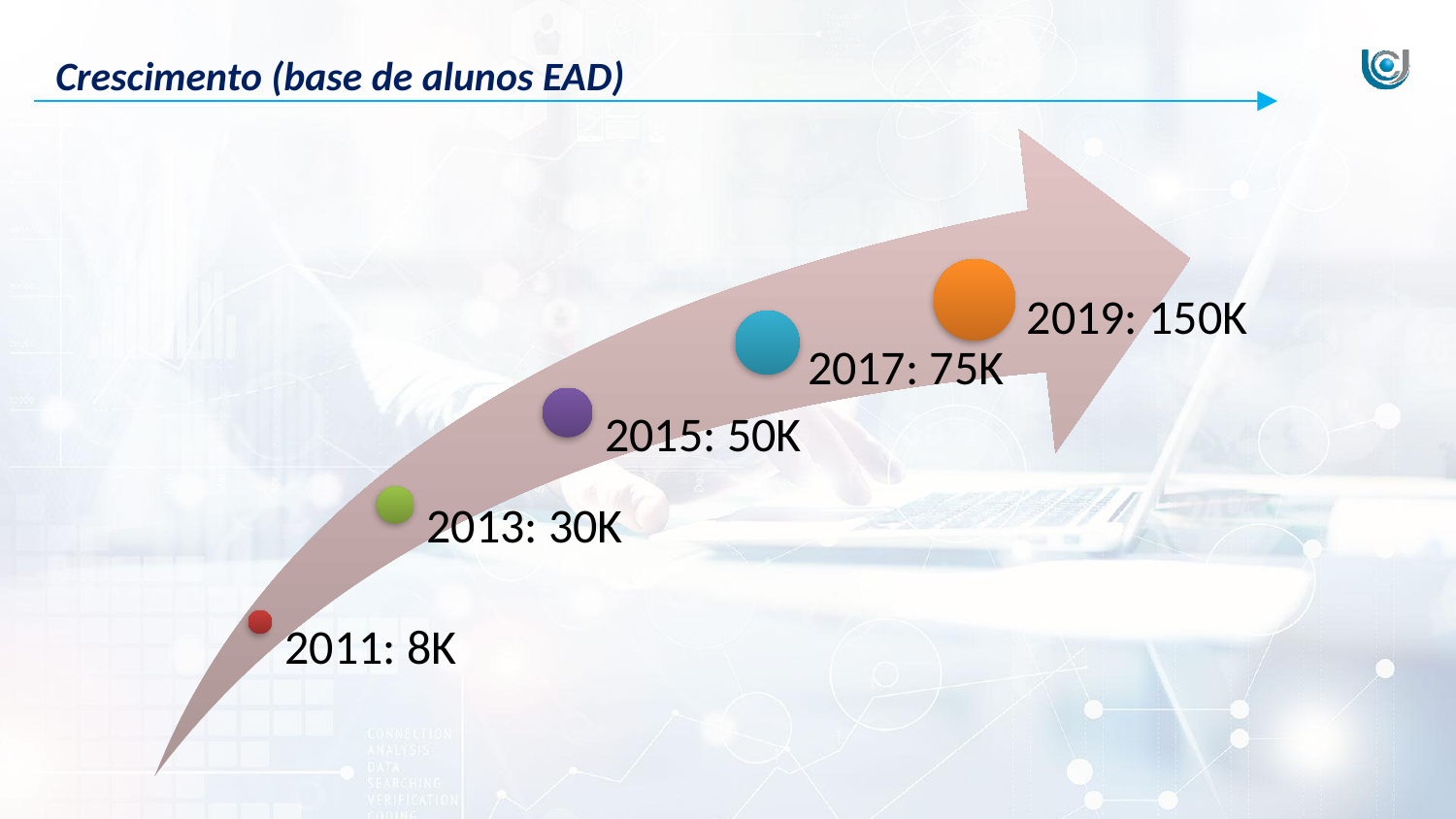

Crescimento (base de alunos EAD)

2019: 150K

2017: 75K

2015: 50K

2013: 30K

2011: 8K